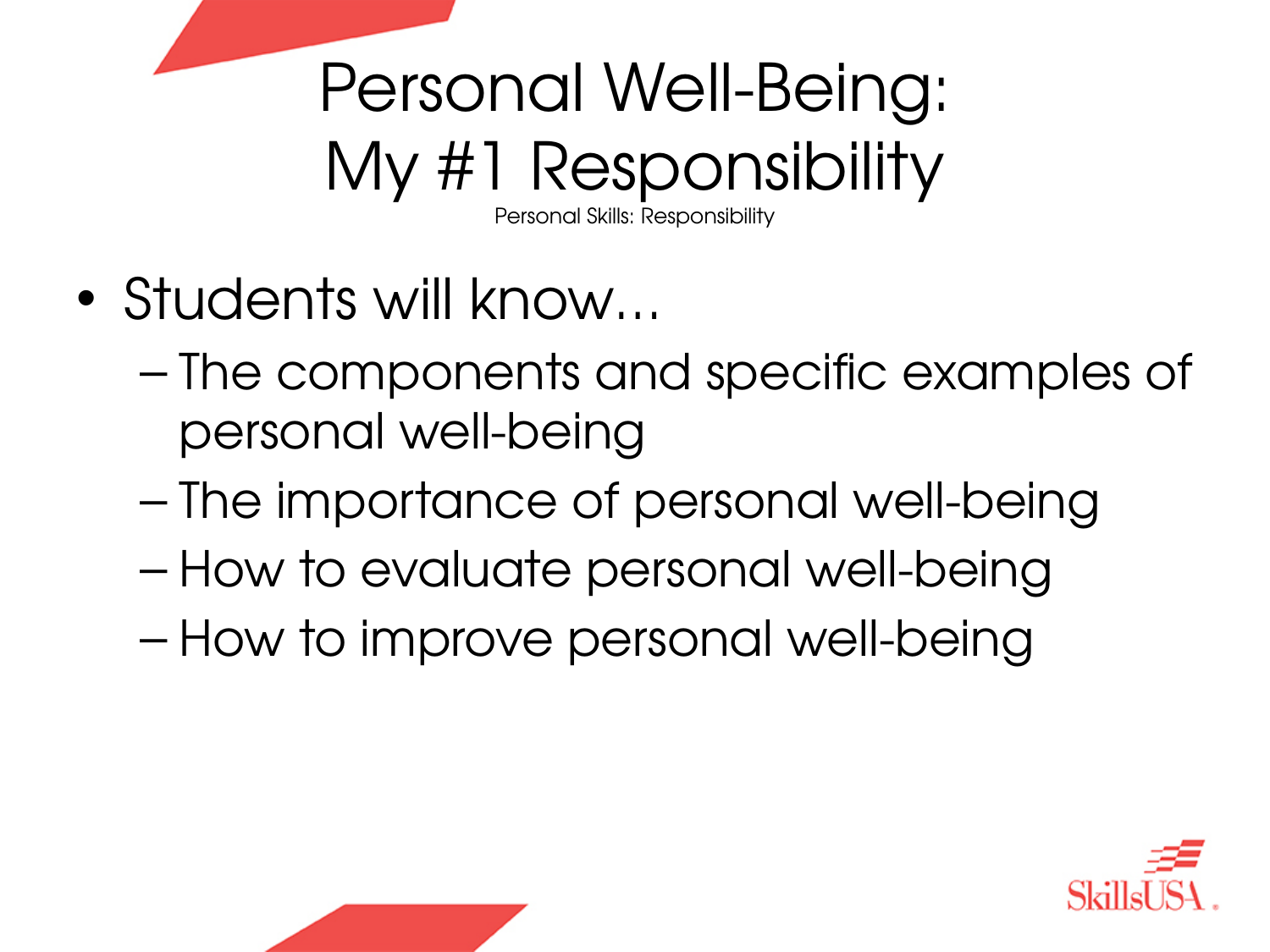

# Personal Well-Being: My #1 Responsibility Personal Skills: Responsibility
Students will know…
The components and specific examples of personal well-being
The importance of personal well-being
How to evaluate personal well-being
How to improve personal well-being